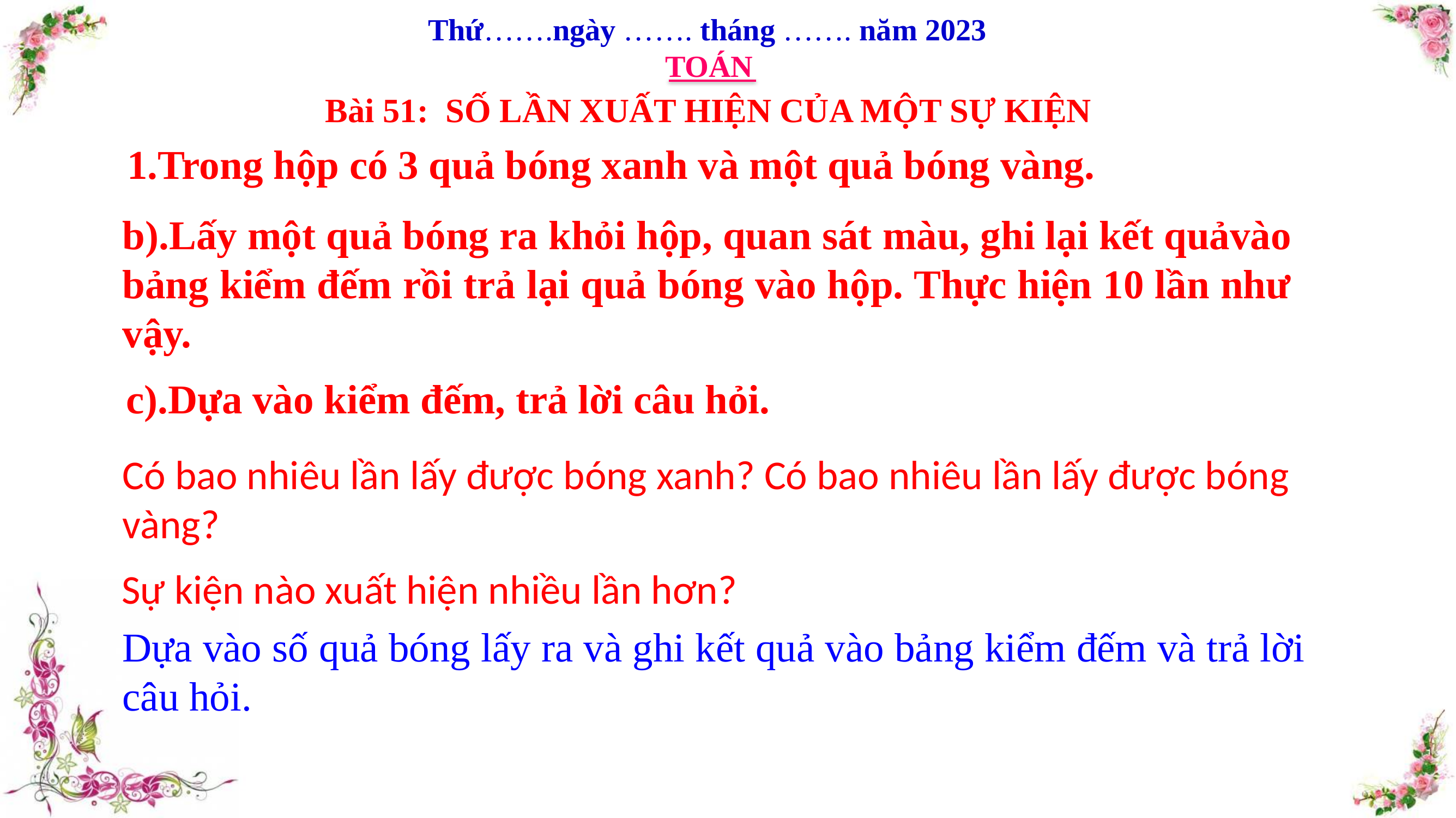

Thứ…….ngày ……. tháng ……. năm 2023
TOÁN
Bài 51:  SỐ LẦN XUẤT HIỆN CỦA MỘT SỰ KIỆN
1.Trong hộp có 3 quả bóng xanh và một quả bóng vàng.
b).Lấy một quả bóng ra khỏi hộp, quan sát màu, ghi lại kết quảvào bảng kiểm đếm rồi trả lại quả bóng vào hộp. Thực hiện 10 lần như vậy.
c).Dựa vào kiểm đếm, trả lời câu hỏi.
Có bao nhiêu lần lấy được bóng xanh? Có bao nhiêu lần lấy được bóng vàng?
Sự kiện nào xuất hiện nhiều lần hơn?
Dựa vào số quả bóng lấy ra và ghi kết quả vào bảng kiểm đếm và trả lời câu hỏi.